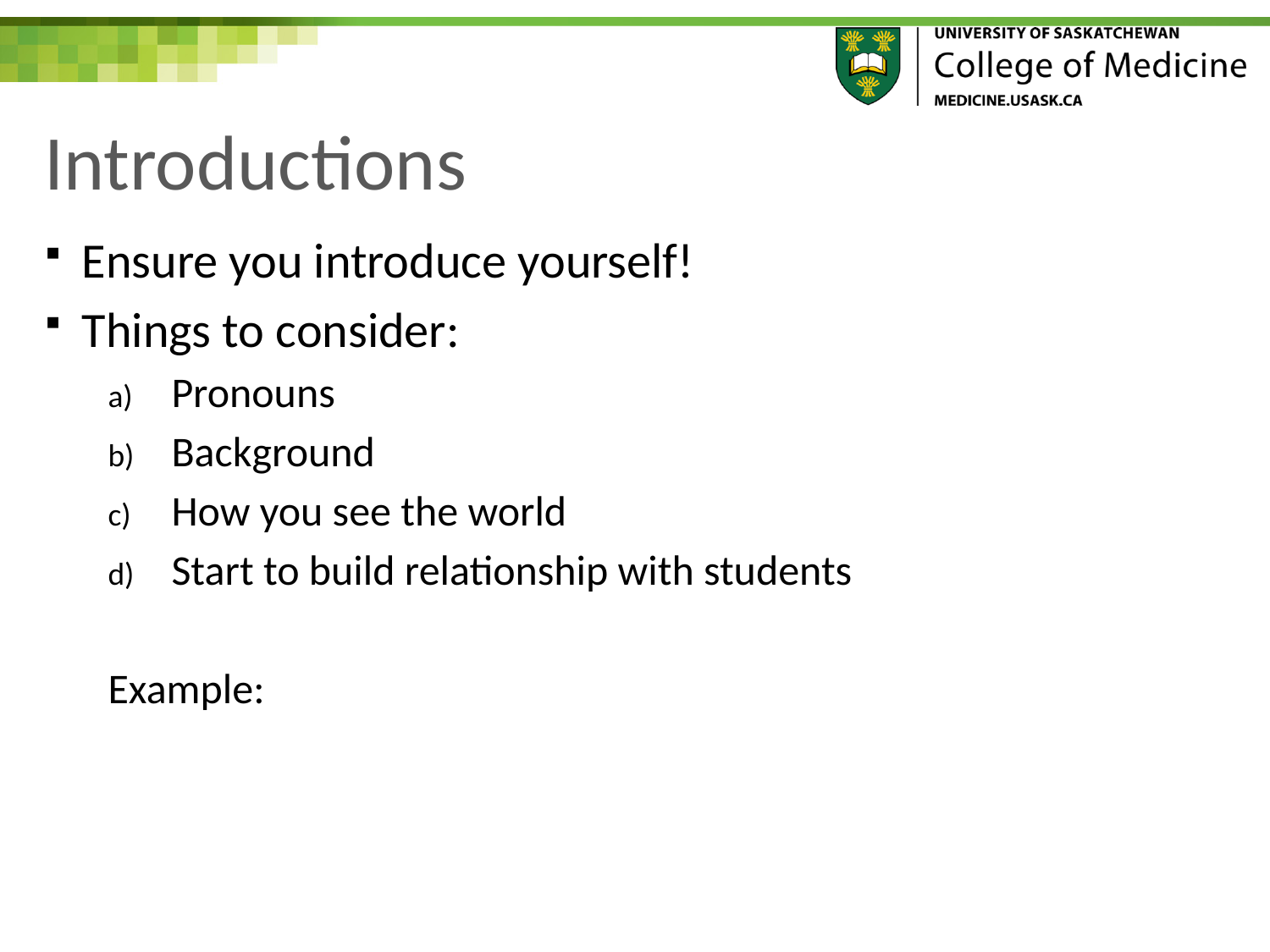

# Introductions
Ensure you introduce yourself!
Things to consider:
Pronouns
Background
How you see the world
Start to build relationship with students

Example: